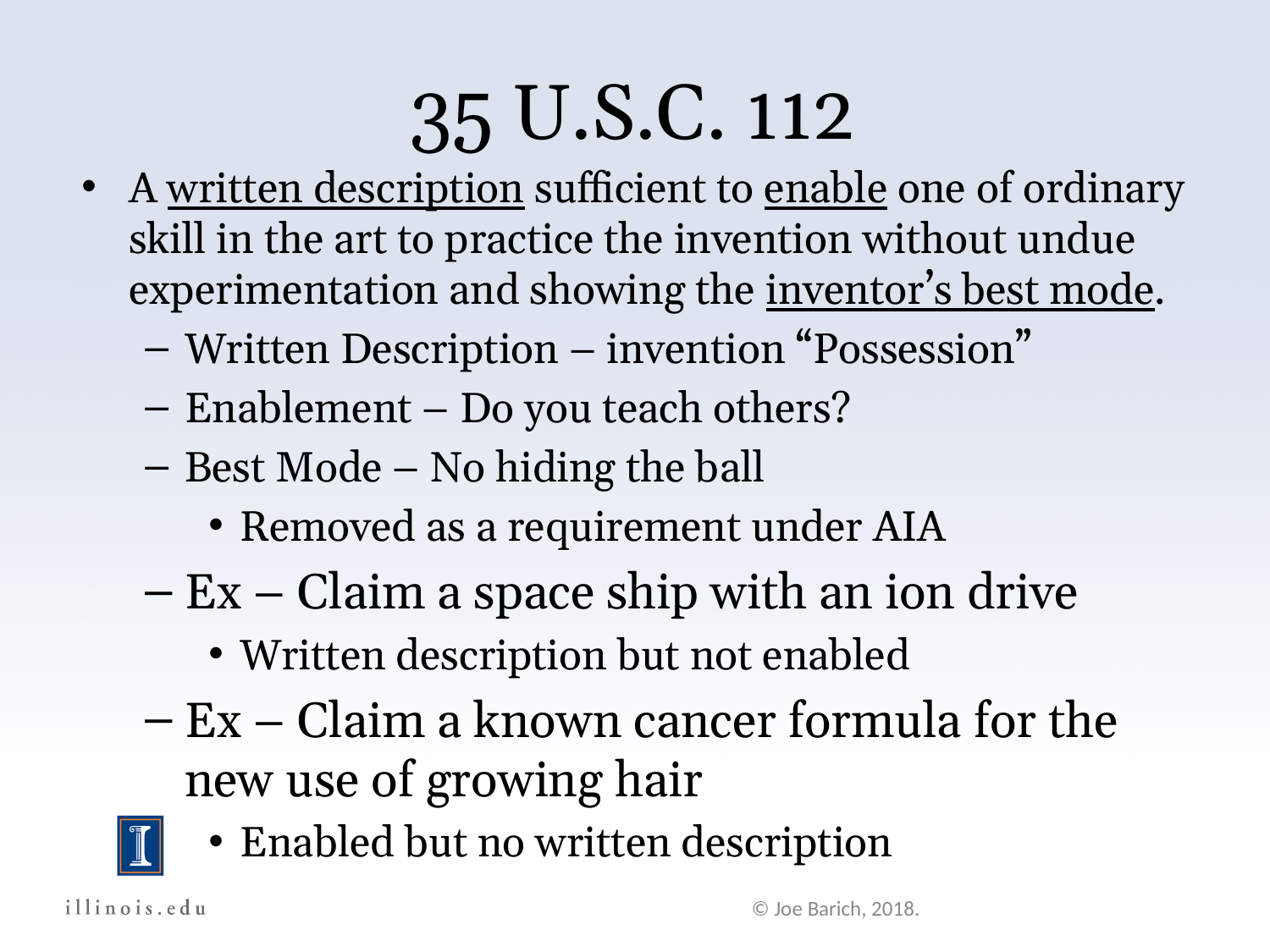

35 U.S.C. 112
A written description sufficient to enable one of ordinary skill in the art to practice the invention without undue experimentation and showing the inventor’s best mode.
Written Description – invention “Possession”
Enablement – Do you teach others?
Best Mode – No hiding the ball
Removed as a requirement under AIA
Ex – Claim a space ship with an ion drive
Written description but not enabled
Ex – Claim a known cancer formula for the new use of growing hair
Enabled but no written description

© Joe Barich, 2018.